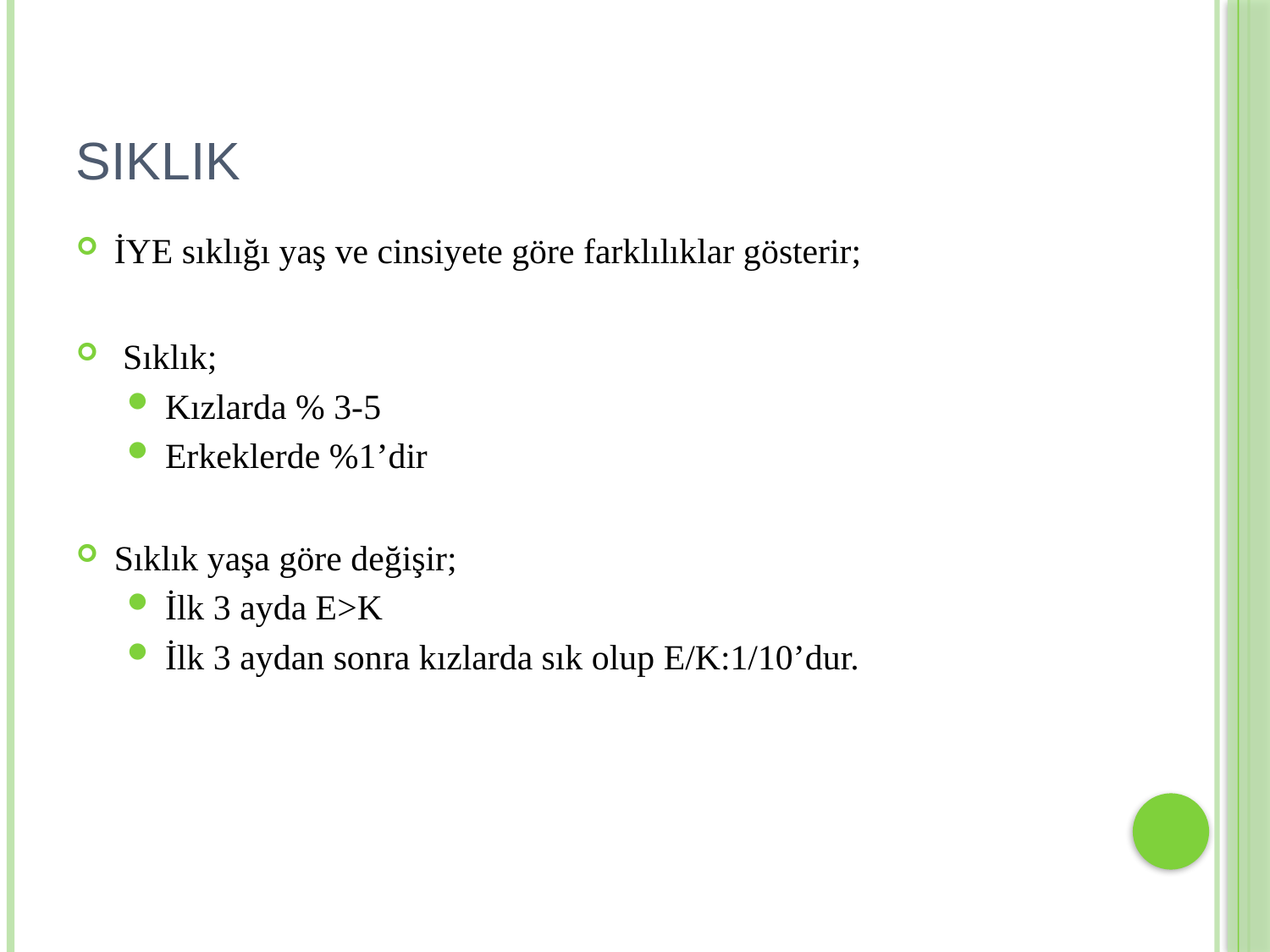

# SIKLIK
İYE sıklığı yaş ve cinsiyete göre farklılıklar gösterir;

 Sıklık;
Kızlarda % 3-5
Erkeklerde %1’dir

Sıklık yaşa göre değişir;
İlk 3 ayda E>K
İlk 3 aydan sonra kızlarda sık olup E/K:1/10’dur.